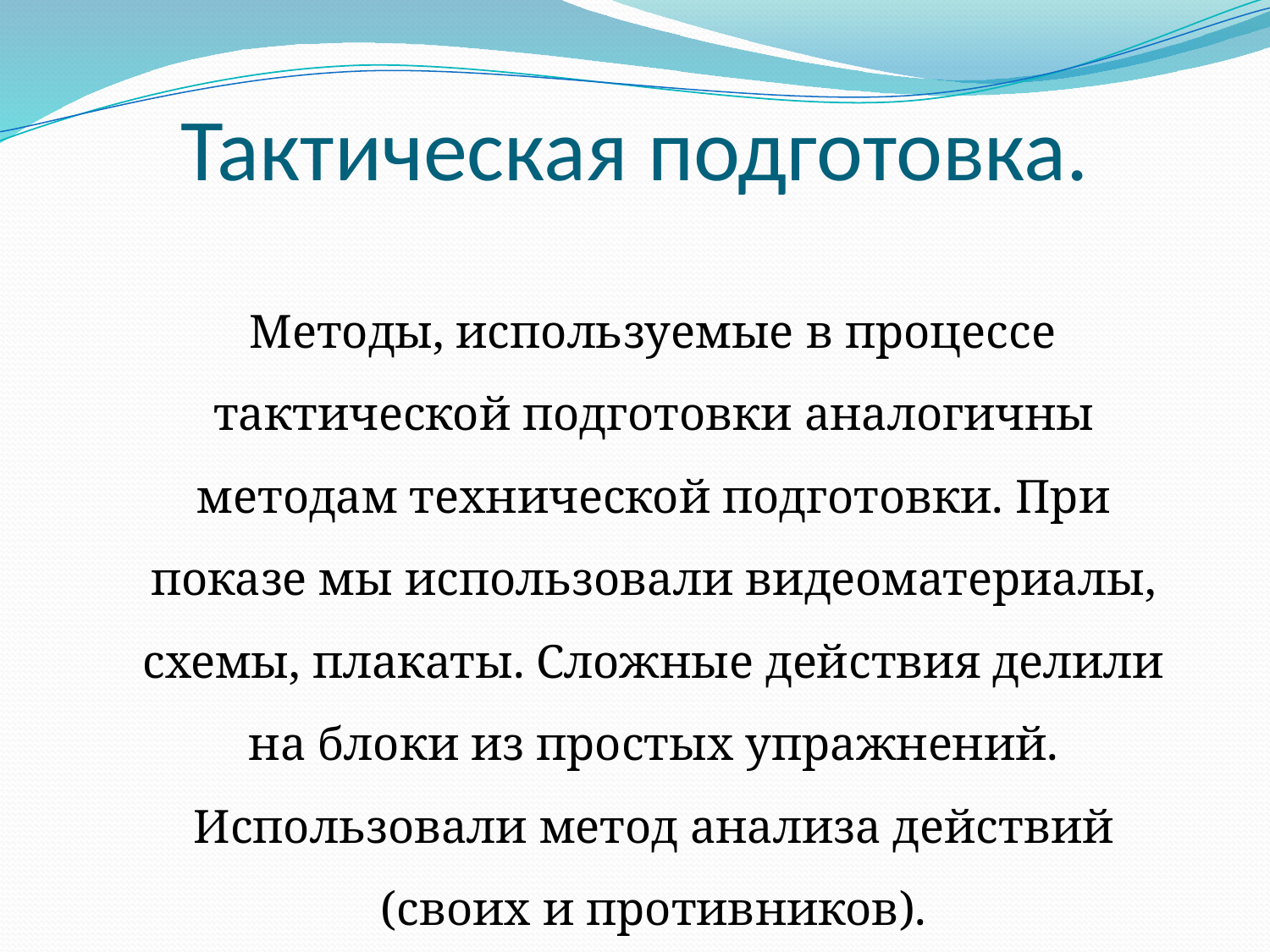

# Тактическая подготовка.
   Методы, используемые в процессе тактической подготовки аналогичны методам технической подготовки. При показе мы использовали видеоматериалы, схемы, плакаты. Сложные действия делили на блоки из простых упражнений. Использовали метод анализа действий (своих и противников).